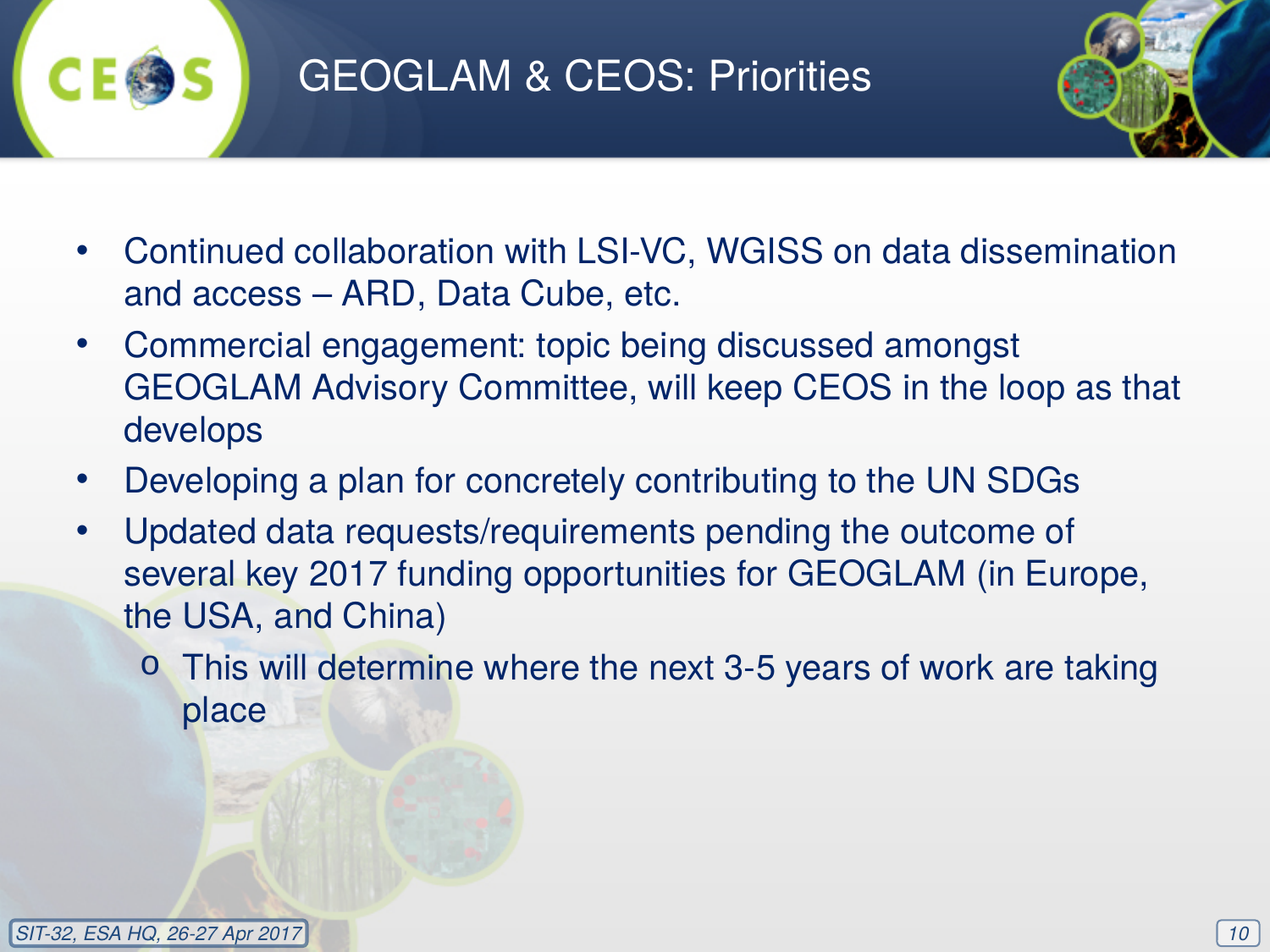

GEOGLAM & CEOS: Priorities
Continued collaboration with LSI-VC, WGISS on data dissemination and access – ARD, Data Cube, etc.
Commercial engagement: topic being discussed amongst GEOGLAM Advisory Committee, will keep CEOS in the loop as that develops
Developing a plan for concretely contributing to the UN SDGs
Updated data requests/requirements pending the outcome of several key 2017 funding opportunities for GEOGLAM (in Europe, the USA, and China)
This will determine where the next 3-5 years of work are taking place
10